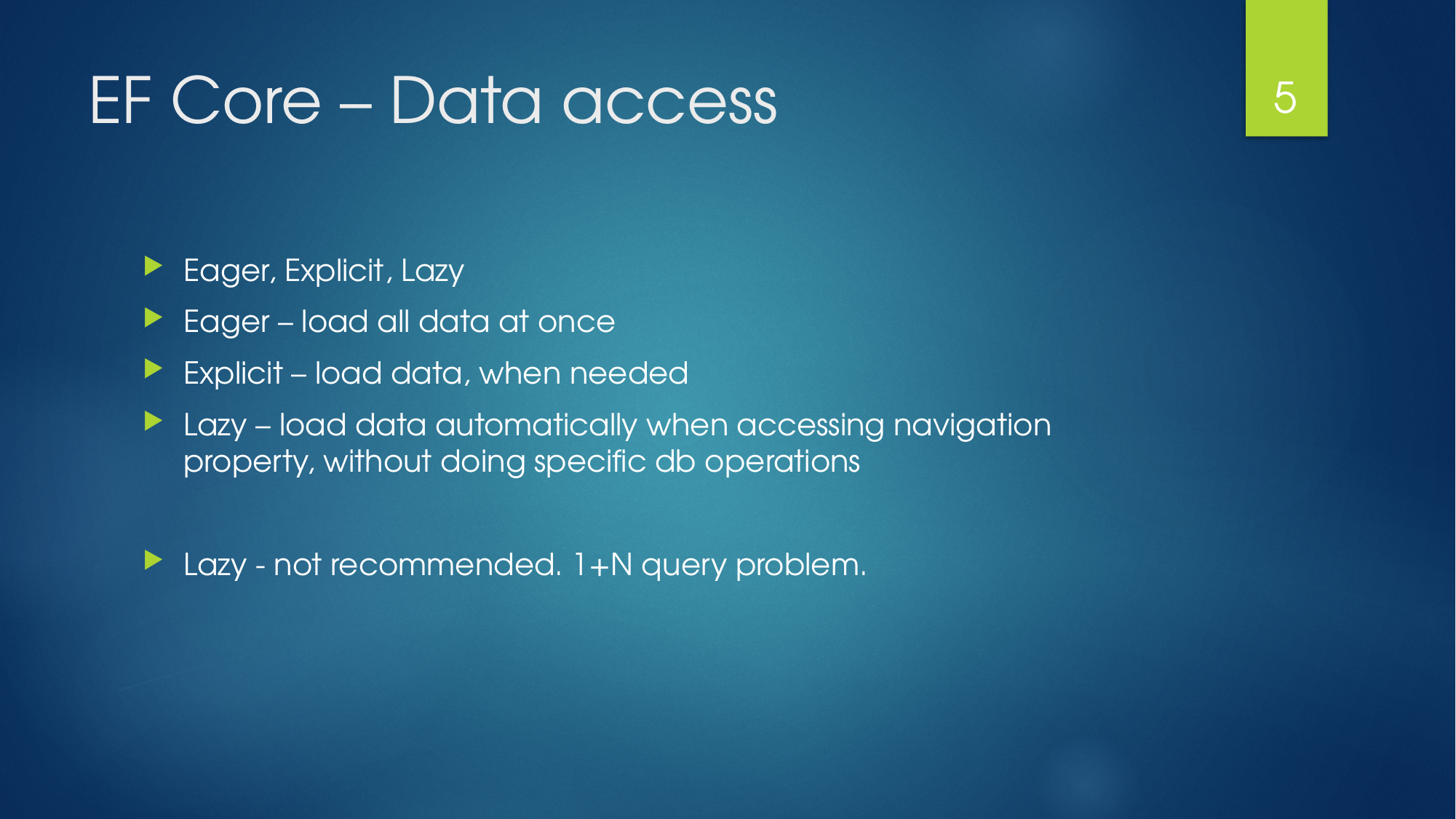

5
# EF Core – Data access
Eager, Explicit, Lazy
Eager – load all data at once
Explicit – load data, when needed
Lazy – load data automatically when accessing navigation property, without doing specific db operations

Lazy - not recommended. 1+N query problem.